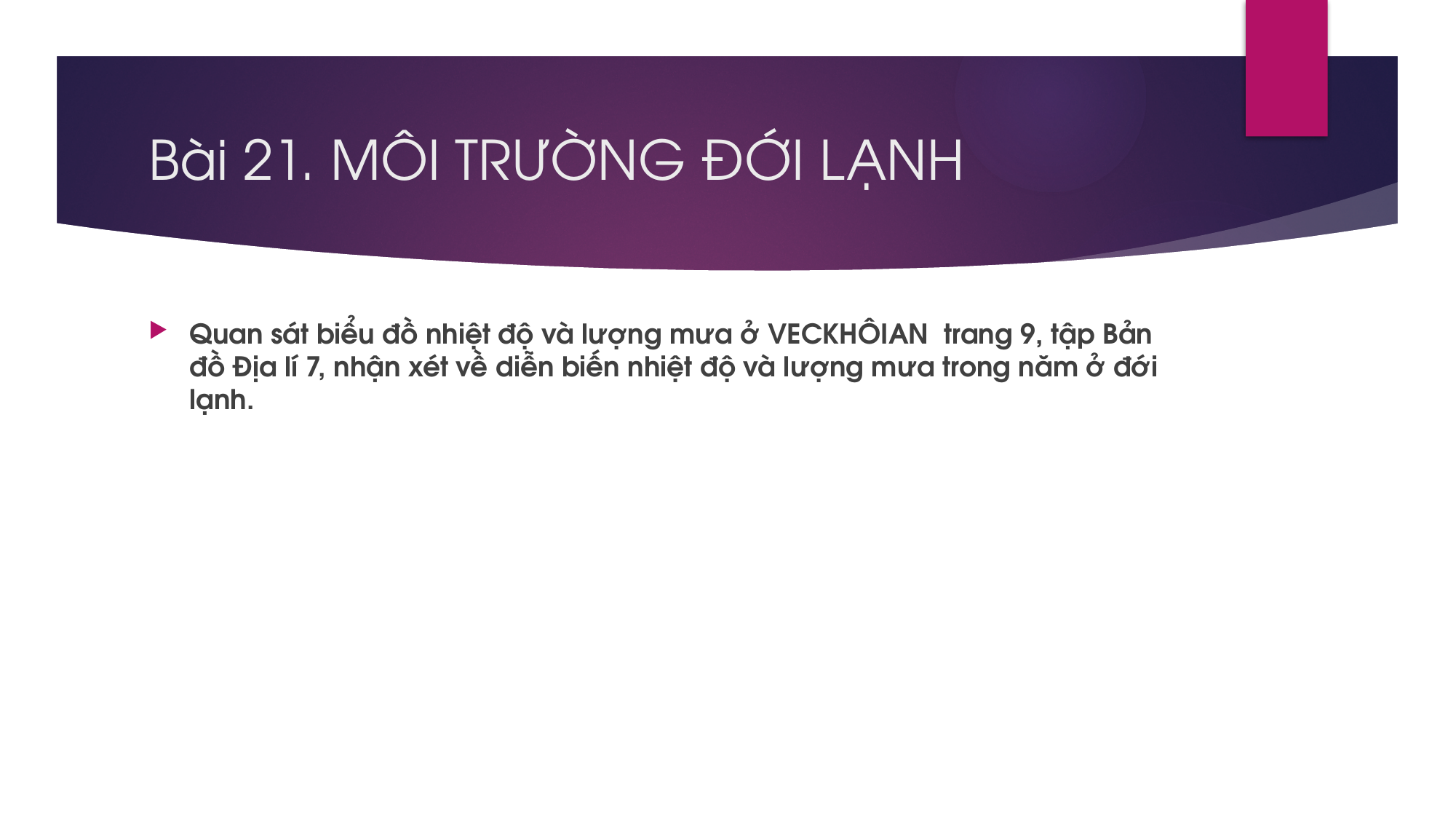

# Bài 21. MÔI TRƯỜNG ĐỚI LẠNH
Quan sát biểu đồ nhiệt độ và lượng mưa ở VECKHÔIAN  trang 9, tập Bản đồ Địa lí 7, nhận xét về diễn biến nhiệt độ và lượng mưa trong năm ở đới lạnh.